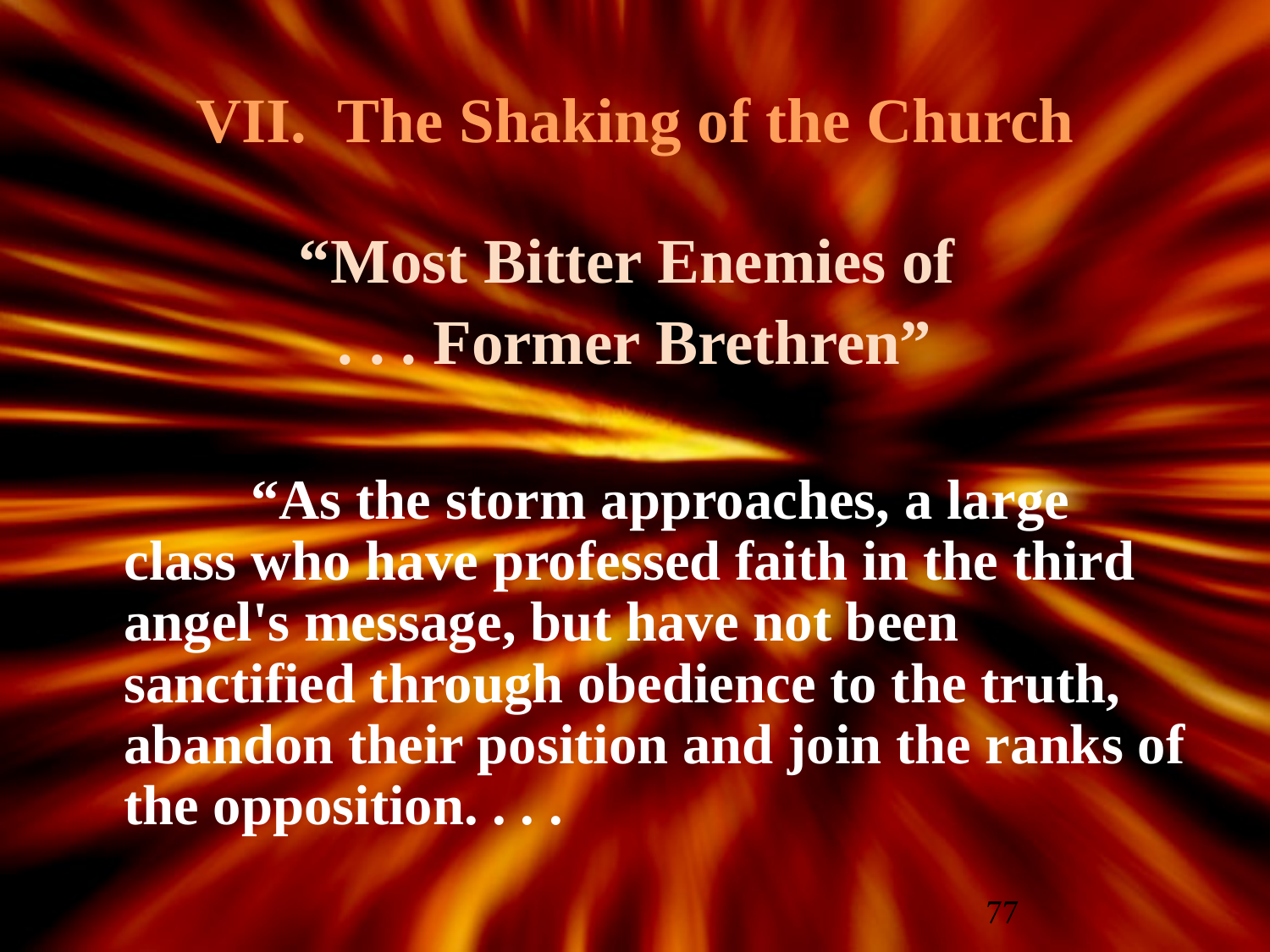

# VII.  The Shaking of the Church
“Most Bitter Enemies of
. . . Former Brethren”

		“As the storm approaches, a large class who have professed faith in the third angel's message, but have not been sanctified through obedience to the truth, abandon their position and join the ranks of the opposition. . . .
77